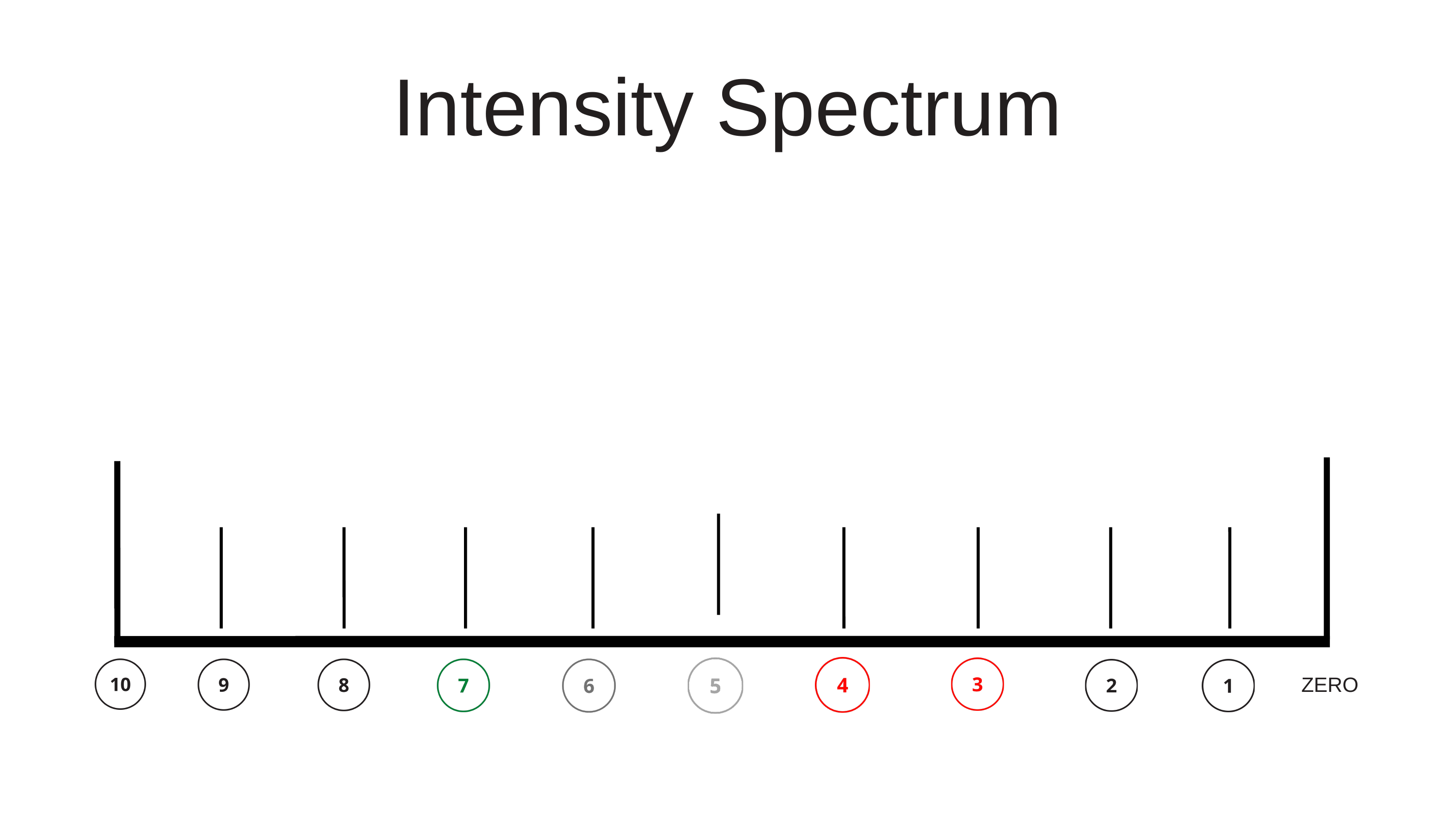

Intensity Spectrum

ZERO
YOU CAN ONLY MAKE A 3-LEVEL JUMP